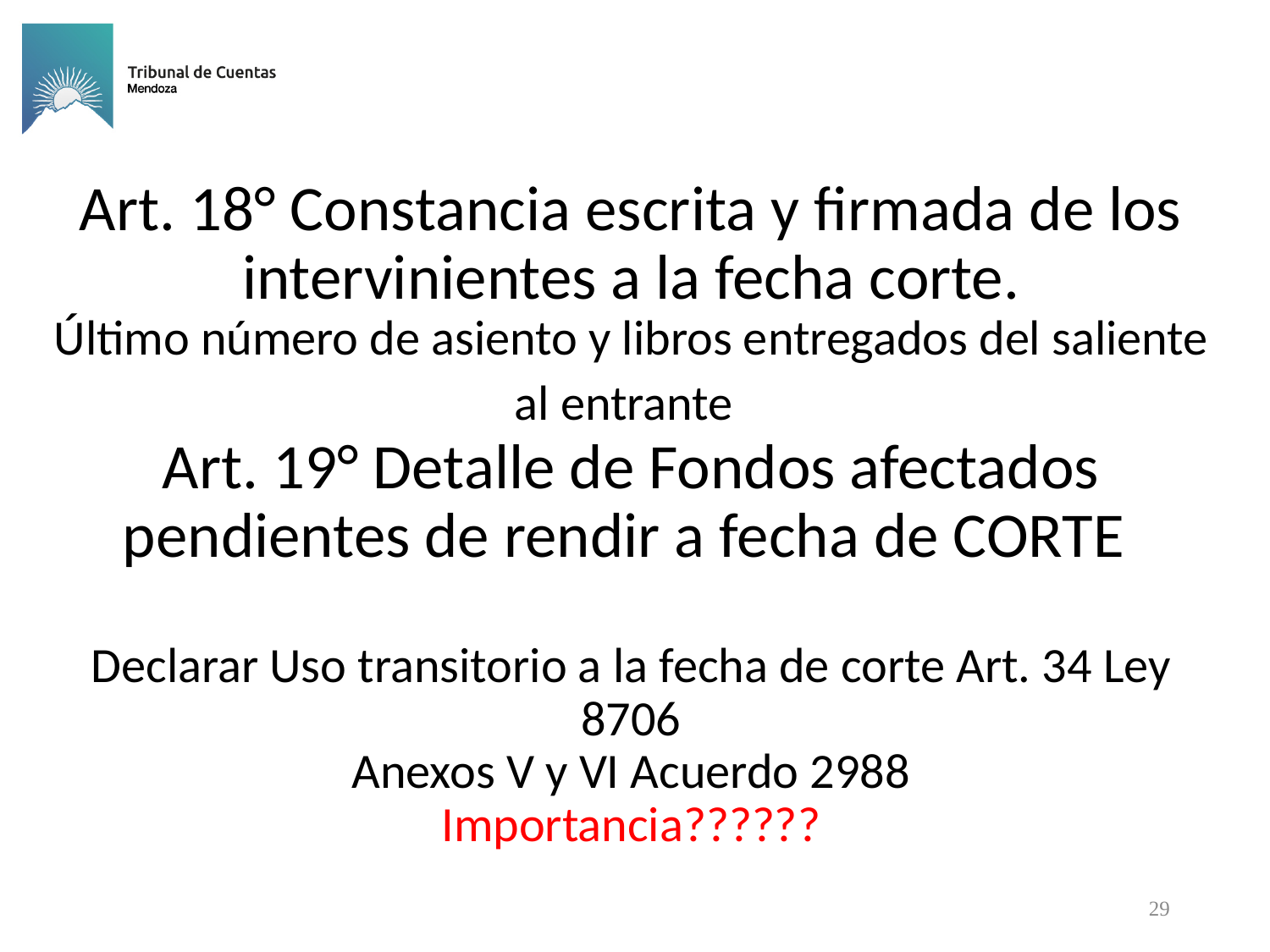

Art. 18° Constancia escrita y firmada de los intervinientes a la fecha corte.
Último número de asiento y libros entregados del saliente al entrante
Art. 19° Detalle de Fondos afectados
pendientes de rendir a fecha de CORTE
Declarar Uso transitorio a la fecha de corte Art. 34 Ley 8706
Anexos V y VI Acuerdo 2988
Importancia??????
29